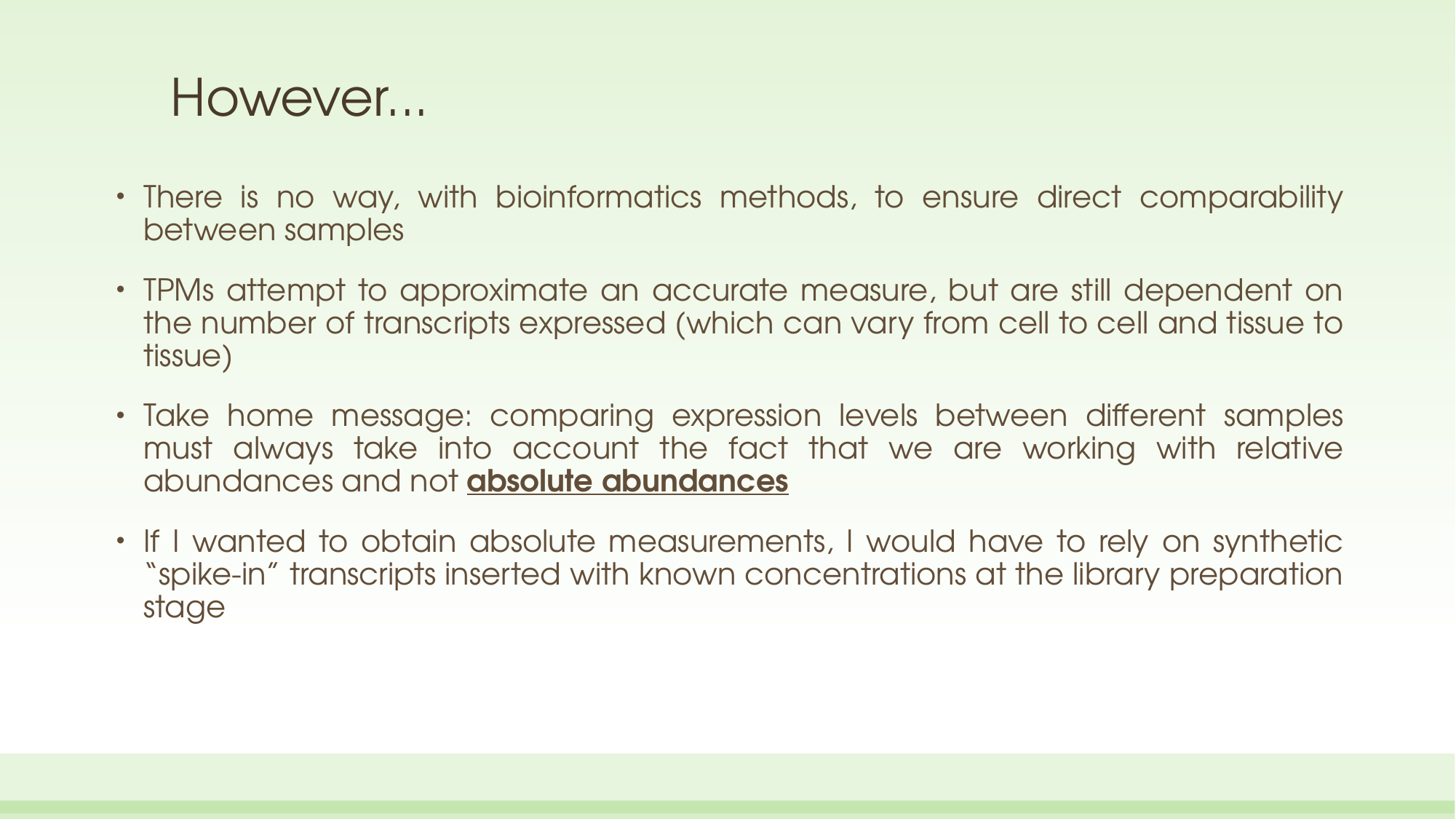

# However...
There is no way, with bioinformatics methods, to ensure direct comparability between samples
TPMs attempt to approximate an accurate measure, but are still dependent on the number of transcripts expressed (which can vary from cell to cell and tissue to tissue)
Take home message: comparing expression levels between different samples must always take into account the fact that we are working with relative abundances and not absolute abundances
If I wanted to obtain absolute measurements, I would have to rely on synthetic “spike-in” transcripts inserted with known concentrations at the library preparation stage